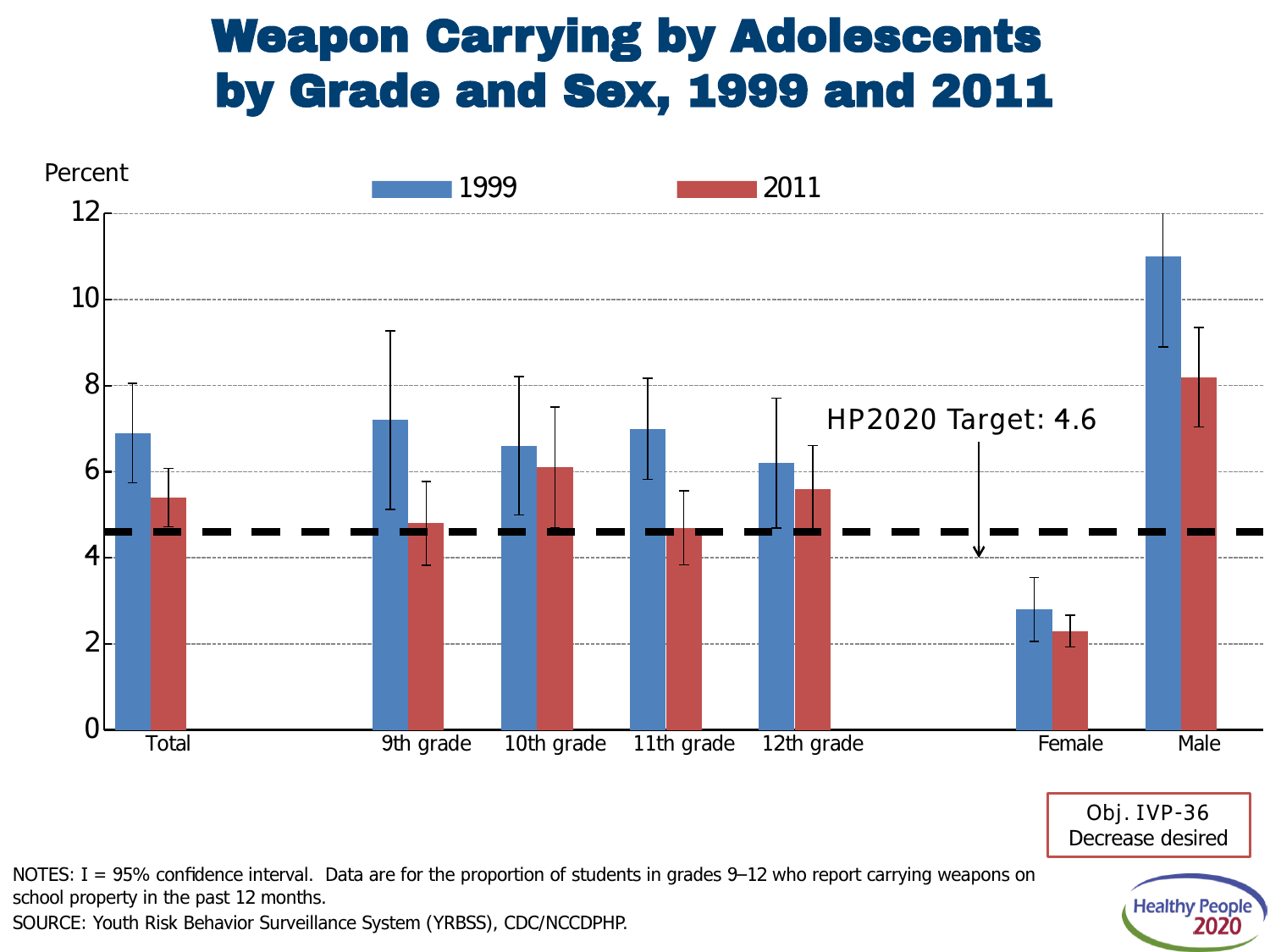

# Weapon Carrying by Adolescents by Grade and Sex, 1999 and 2011

### Chart

| Category | 1999 | 2011 | Target |
|---|---|---|---|
| Total | 6.9 | 5.4 | 4.6 |
|   | None | None | None |
| 9th grade | 7.2 | 4.8 | 4.6 |
| 10th grade | 6.6 | 6.1 | 4.6 |
| 11th grade | 7.0 | 4.7 | 4.6 |
| 12th grade | 6.2 | 5.6 | 4.6 |
|    | None | None | None |
| Female | 2.8 | 2.3 | 4.6 |
| Male | 11.0 | 8.2 | 4.6 |
HP2020 Target: 4.6
Obj. IVP-36
Decrease desired

NOTES: I = 95% confidence interval.  Data are for the proportion of students in grades 9–12 who report carrying weapons on school property in the past 12 months.
SOURCE: Youth Risk Behavior Surveillance System (YRBSS), CDC/NCCDPHP.